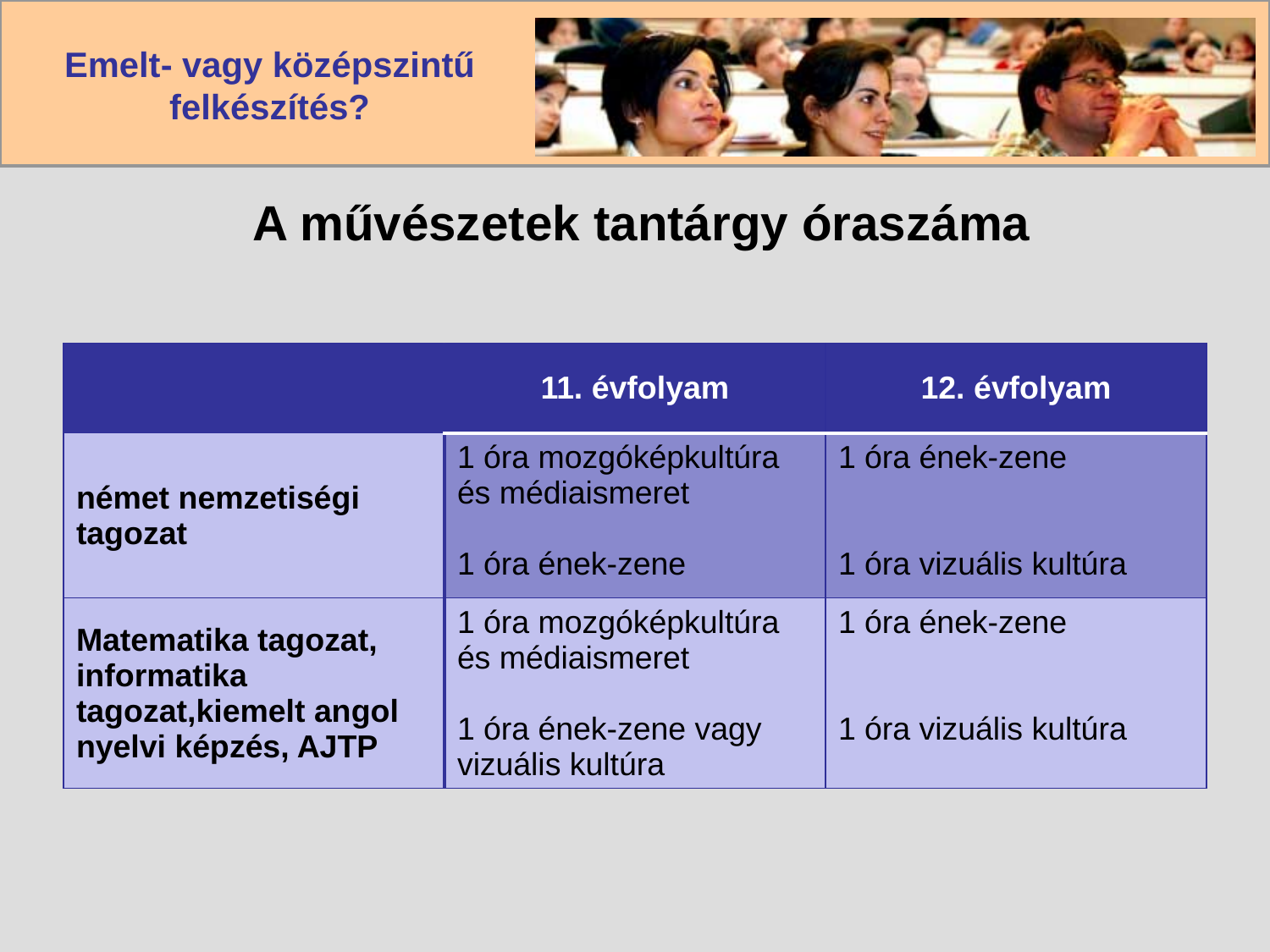

# A művészetek tantárgy óraszáma
|  | 11. évfolyam | 12. évfolyam |
| --- | --- | --- |
| német nemzetiségi tagozat | 1 óra mozgóképkultúra és médiaismeret 1 óra ének-zene | 1 óra ének-zene 1 óra vizuális kultúra |
| Matematika tagozat, informatika tagozat,kiemelt angol nyelvi képzés, AJTP | 1 óra mozgóképkultúra és médiaismeret 1 óra ének-zene vagy vizuális kultúra | 1 óra ének-zene 1 óra vizuális kultúra |